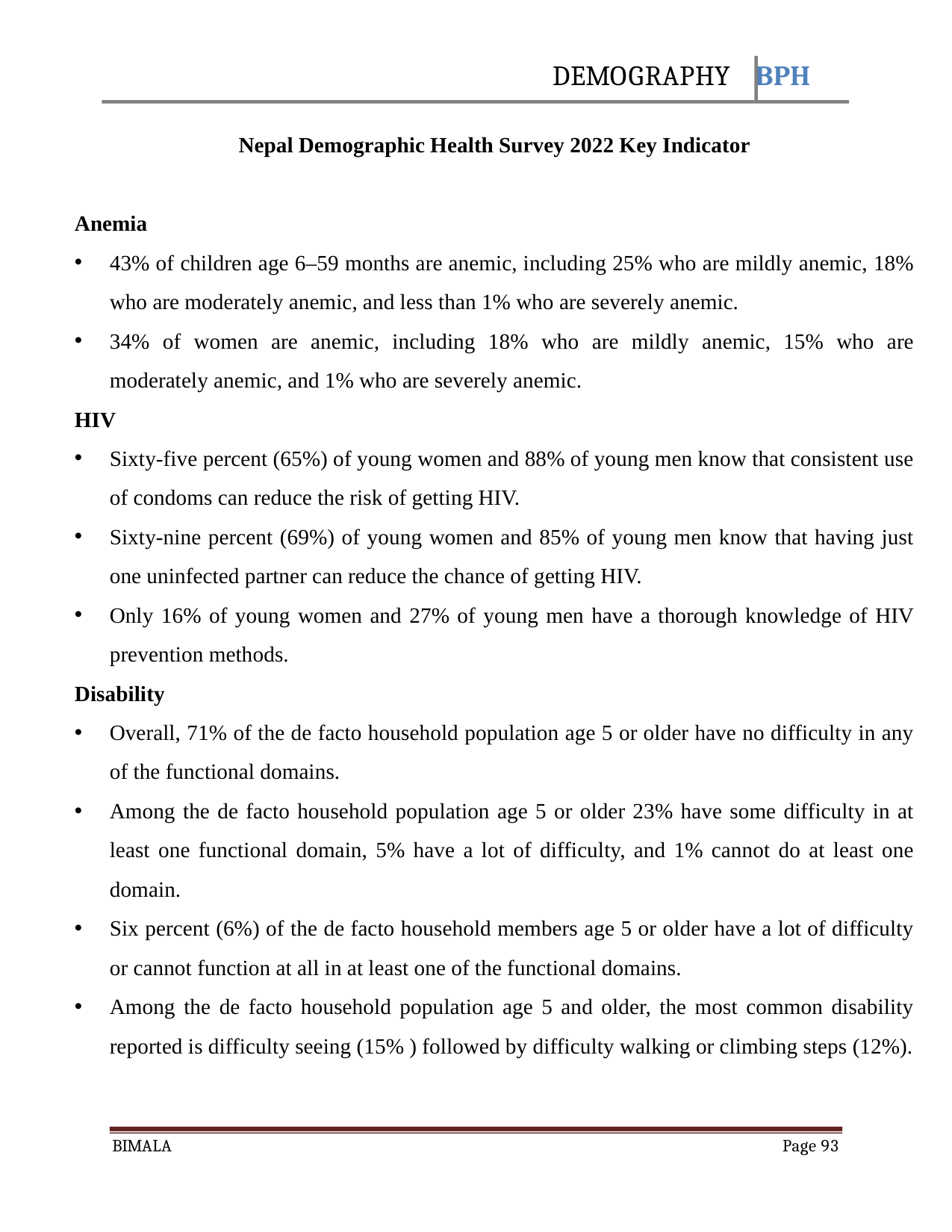

DEMOGRAPHY    BPH
Nepal Demographic Health Survey 2022 Key Indicator

Anemia
43% of children age 6–59 months are anemic, including 25% who are mildly anemic, 18% who are moderately anemic, and less than 1% who are severely anemic.
34% of women are anemic, including 18% who are mildly anemic, 15% who are moderately anemic, and 1% who are severely anemic.
HIV
Sixty-five percent (65%) of young women and 88% of young men know that consistent use of condoms can reduce the risk of getting HIV.
Sixty-nine percent (69%) of young women and 85% of young men know that having just one uninfected partner can reduce the chance of getting HIV.
Only 16% of young women and 27% of young men have a thorough knowledge of HIV prevention methods.
Disability
Overall, 71% of the de facto household population age 5 or older have no difficulty in any of the functional domains.
Among the de facto household population age 5 or older 23% have some difficulty in at least one functional domain, 5% have a lot of difficulty, and 1% cannot do at least one domain.
Six percent (6%) of the de facto household members age 5 or older have a lot of difficulty or cannot function at all in at least one of the functional domains.
Among the de facto household population age 5 and older, the most common disability reported is difficulty seeing (15% ) followed by difficulty walking or climbing steps (12%).

BIMALA
Page 93